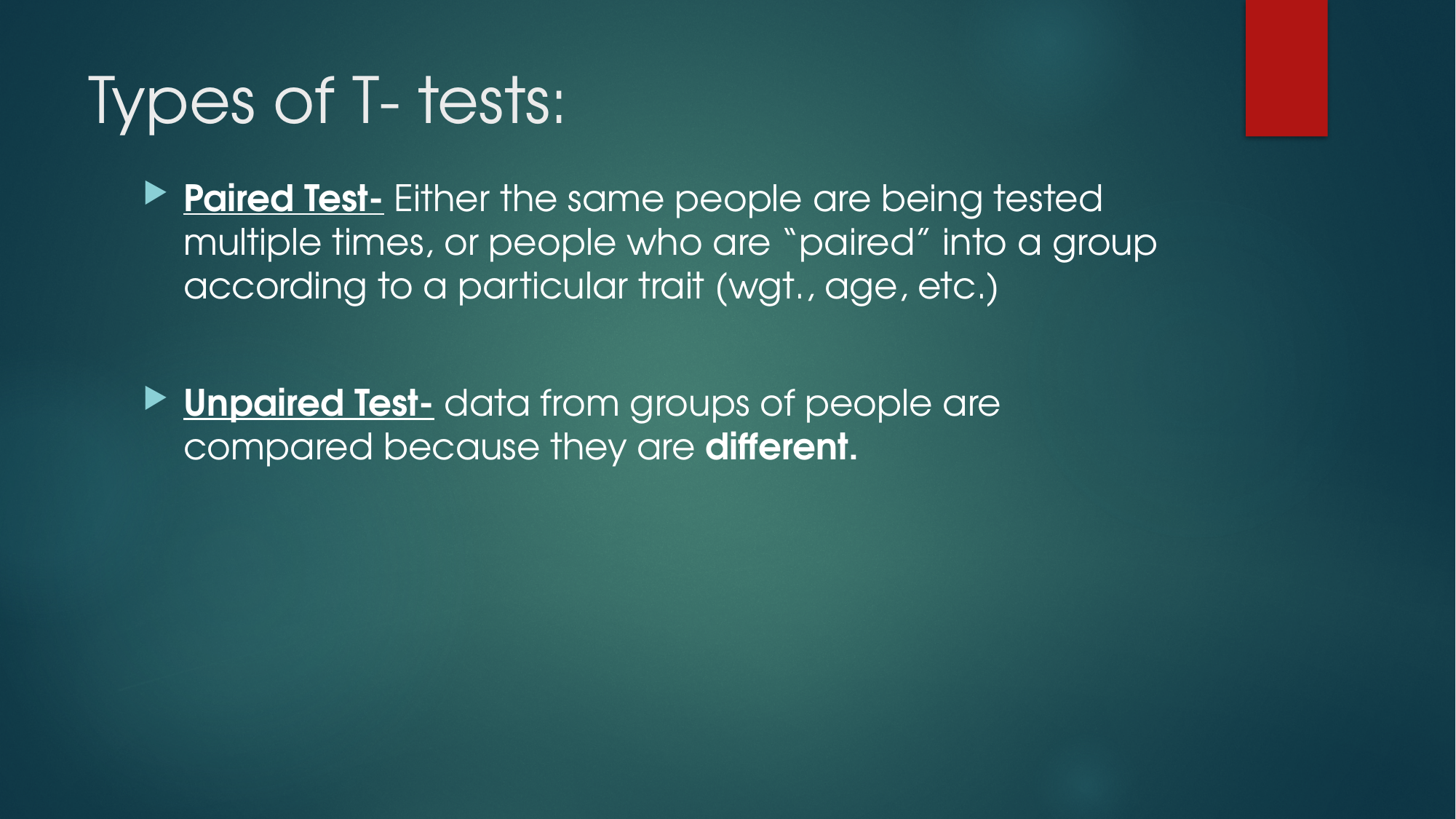

# Types of T- tests:
Paired Test- Either the same people are being tested multiple times, or people who are “paired” into a group according to a particular trait (wgt., age, etc.)

Unpaired Test- data from groups of people are compared because they are different.